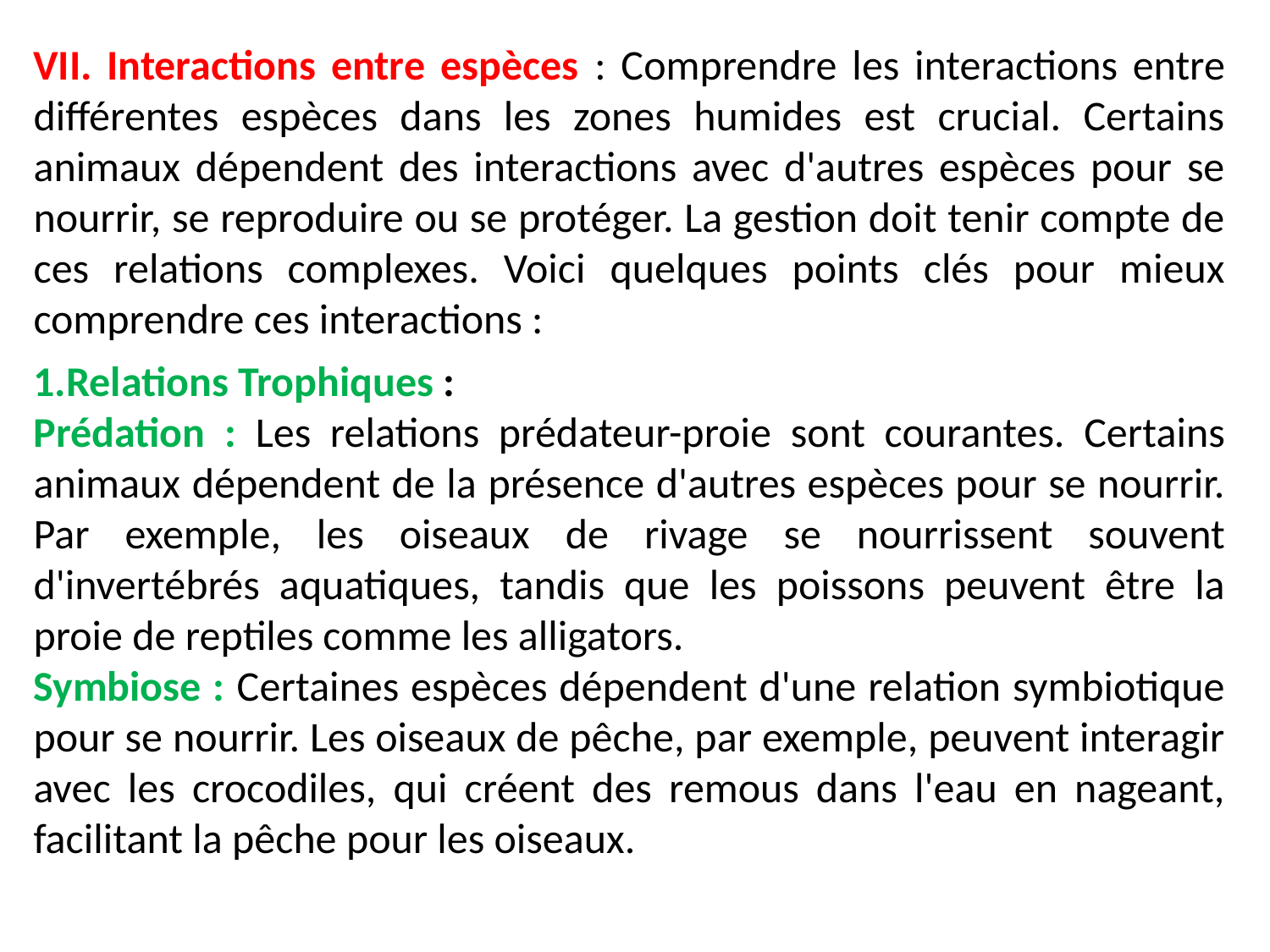

VII. Interactions entre espèces : Comprendre les interactions entre différentes espèces dans les zones humides est crucial. Certains animaux dépendent des interactions avec d'autres espèces pour se nourrir, se reproduire ou se protéger. La gestion doit tenir compte de ces relations complexes. Voici quelques points clés pour mieux comprendre ces interactions :
1.Relations Trophiques :
Prédation : Les relations prédateur-proie sont courantes. Certains animaux dépendent de la présence d'autres espèces pour se nourrir. Par exemple, les oiseaux de rivage se nourrissent souvent d'invertébrés aquatiques, tandis que les poissons peuvent être la proie de reptiles comme les alligators.
Symbiose : Certaines espèces dépendent d'une relation symbiotique pour se nourrir. Les oiseaux de pêche, par exemple, peuvent interagir avec les crocodiles, qui créent des remous dans l'eau en nageant, facilitant la pêche pour les oiseaux.